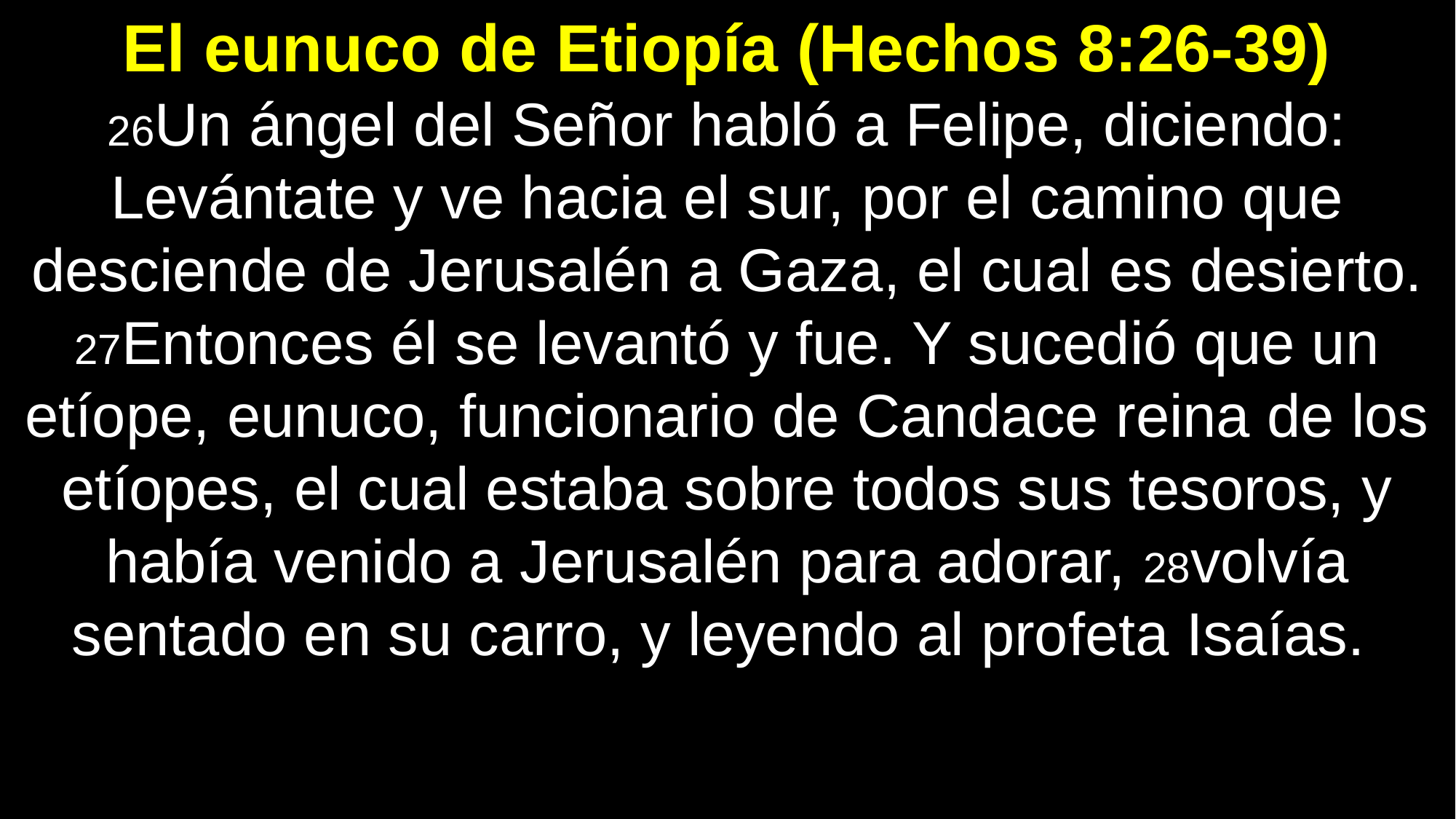

El eunuco de Etiopía (Hechos 8:26-39)
26Un ángel del Señor habló a Felipe, diciendo: Levántate y ve hacia el sur, por el camino que desciende de Jerusalén a Gaza, el cual es desierto. 27Entonces él se levantó y fue. Y sucedió que un etíope, eunuco, funcionario de Candace reina de los etíopes, el cual estaba sobre todos sus tesoros, y había venido a Jerusalén para adorar, 28volvía sentado en su carro, y leyendo al profeta Isaías.